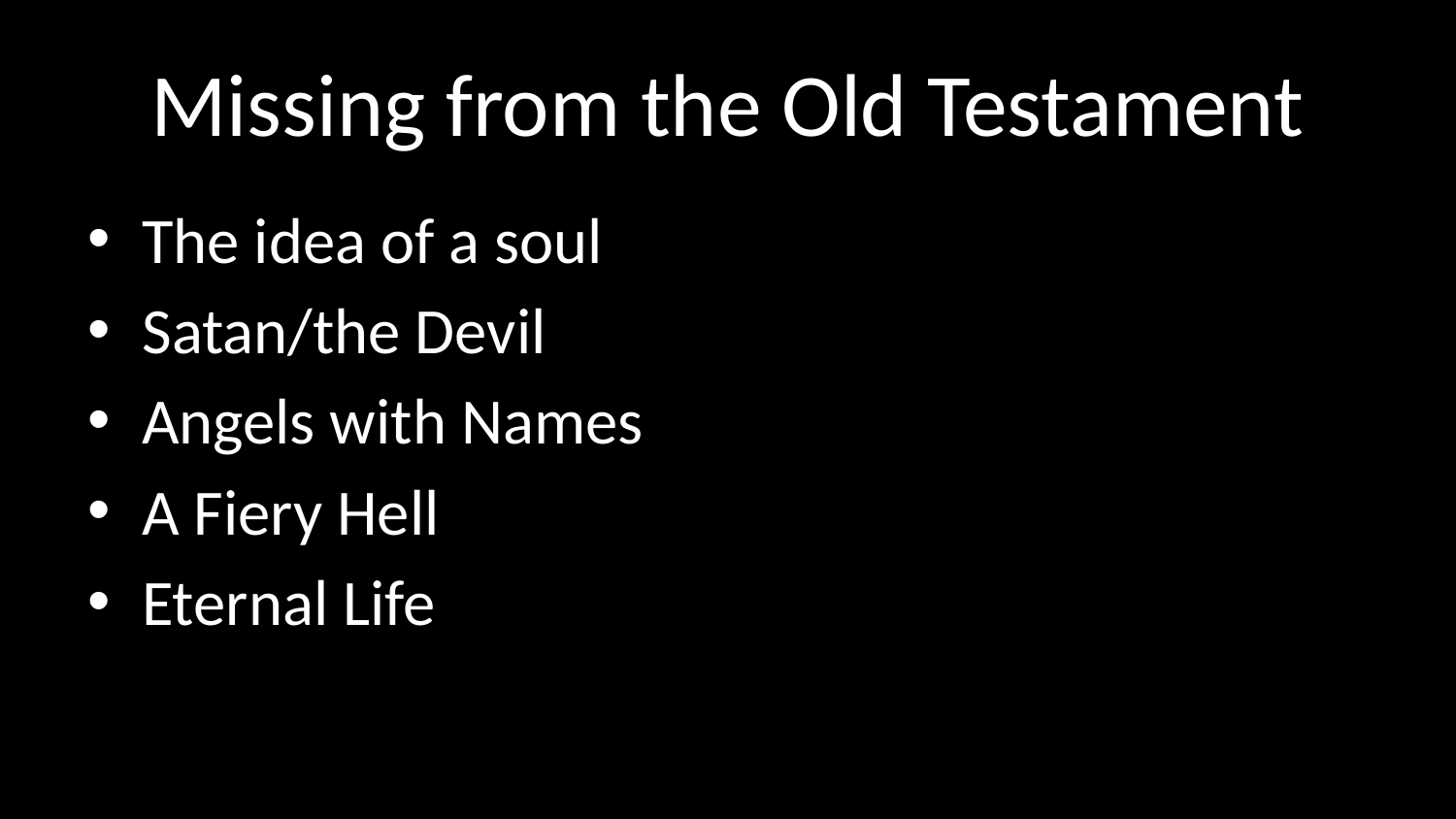

# Missing from the Old Testament
The idea of a soul
Satan/the Devil
Angels with Names
A Fiery Hell
Eternal Life